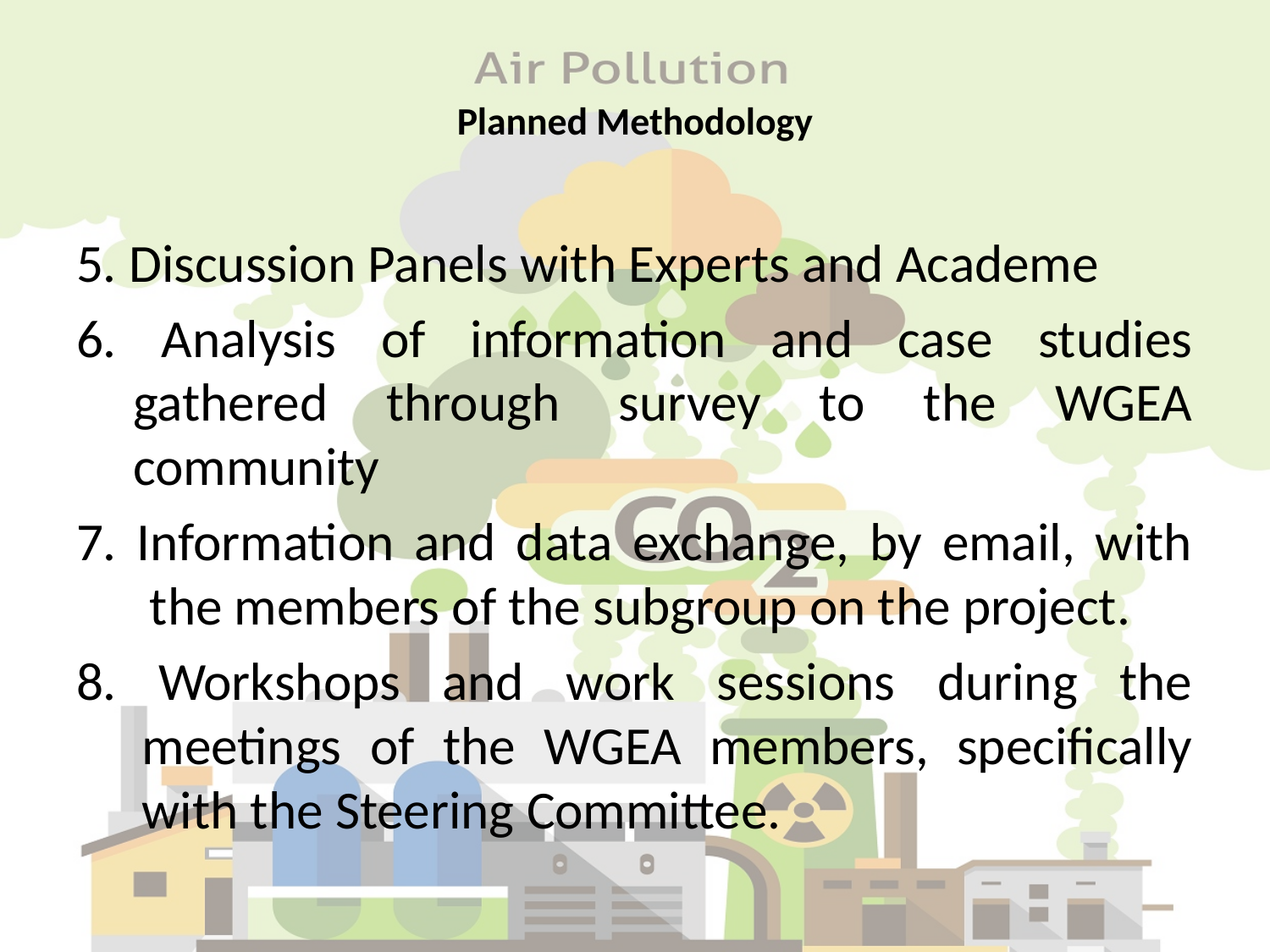

# Planned Methodology
5. Discussion Panels with Experts and Academe
6. Analysis of information and case studies gathered through survey to the WGEA community
7. Information and data exchange, by email, with the members of the subgroup on the project.
8. Workshops and work sessions during the meetings of the WGEA members, specifically with the Steering Committee.